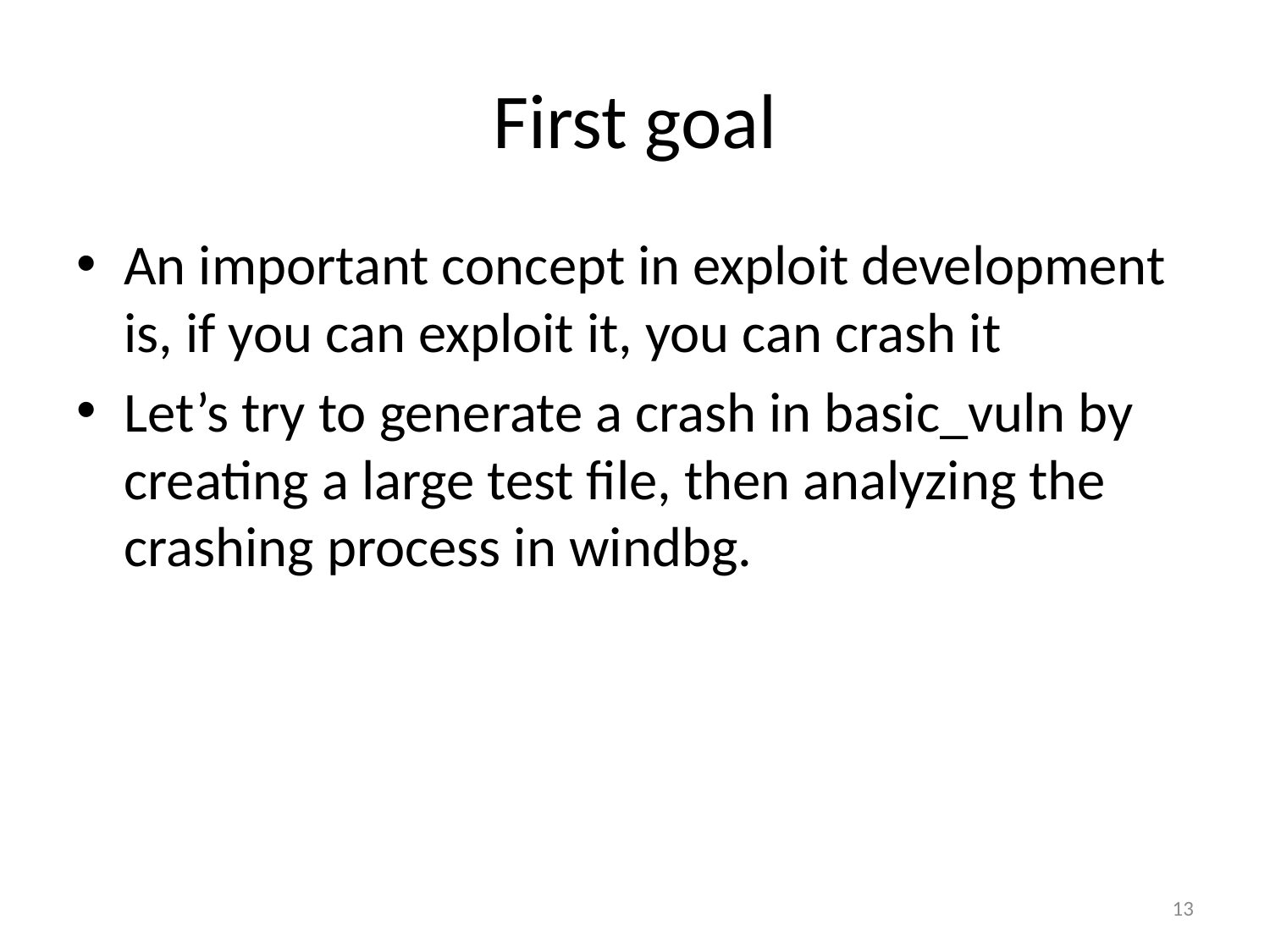

# First goal
An important concept in exploit development is, if you can exploit it, you can crash it
Let’s try to generate a crash in basic_vuln by creating a large test file, then analyzing the crashing process in windbg.
13